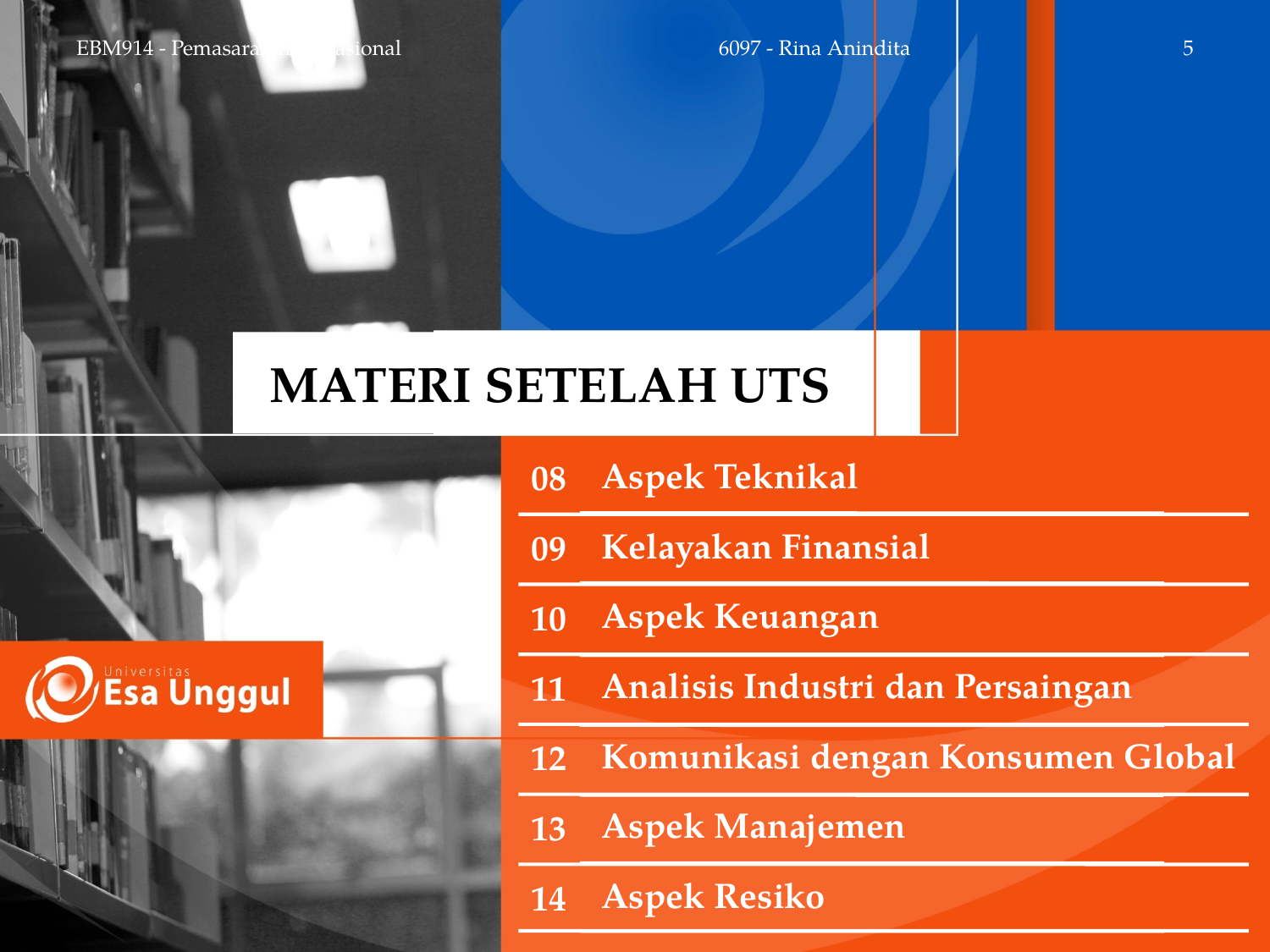

EBM914 - Pemasaran Internasional
6097 - Rina Anindita
5
# MATERI SETELAH UTS
08
Aspek Teknikal
09
Kelayakan Finansial
10
Aspek Keuangan
11
Analisis Industri dan Persaingan
12
Komunikasi dengan Konsumen Global
13
Aspek Manajemen
14
Aspek Resiko